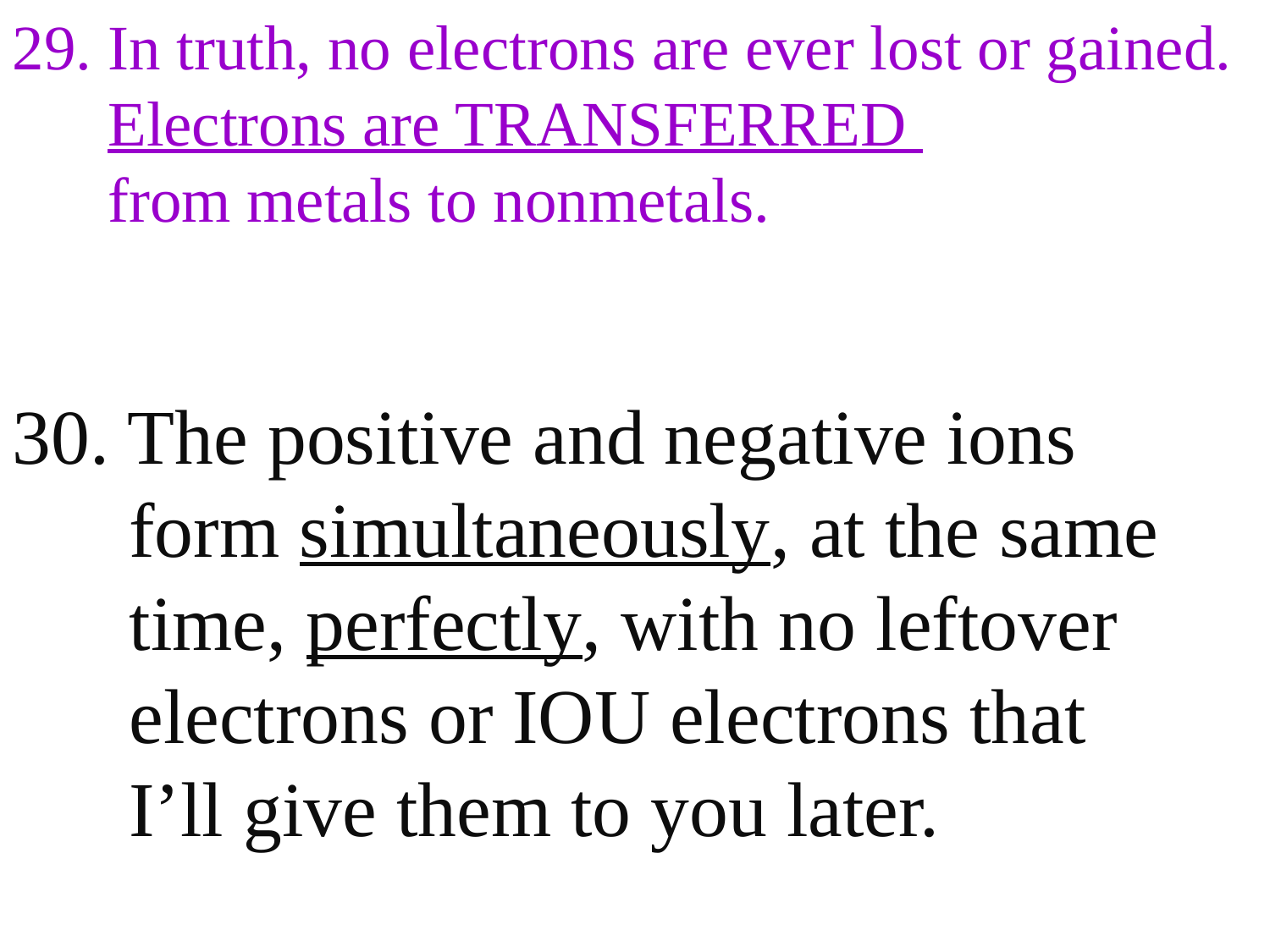

29. In truth, no electrons are ever lost or gained.
      Electrons are TRANSFERRED
      from metals to nonmetals.
30. The positive and negative ions
      form simultaneously, at the same
      time, perfectly, with no leftover
      electrons or IOU electrons that
      I’ll give them to you later.